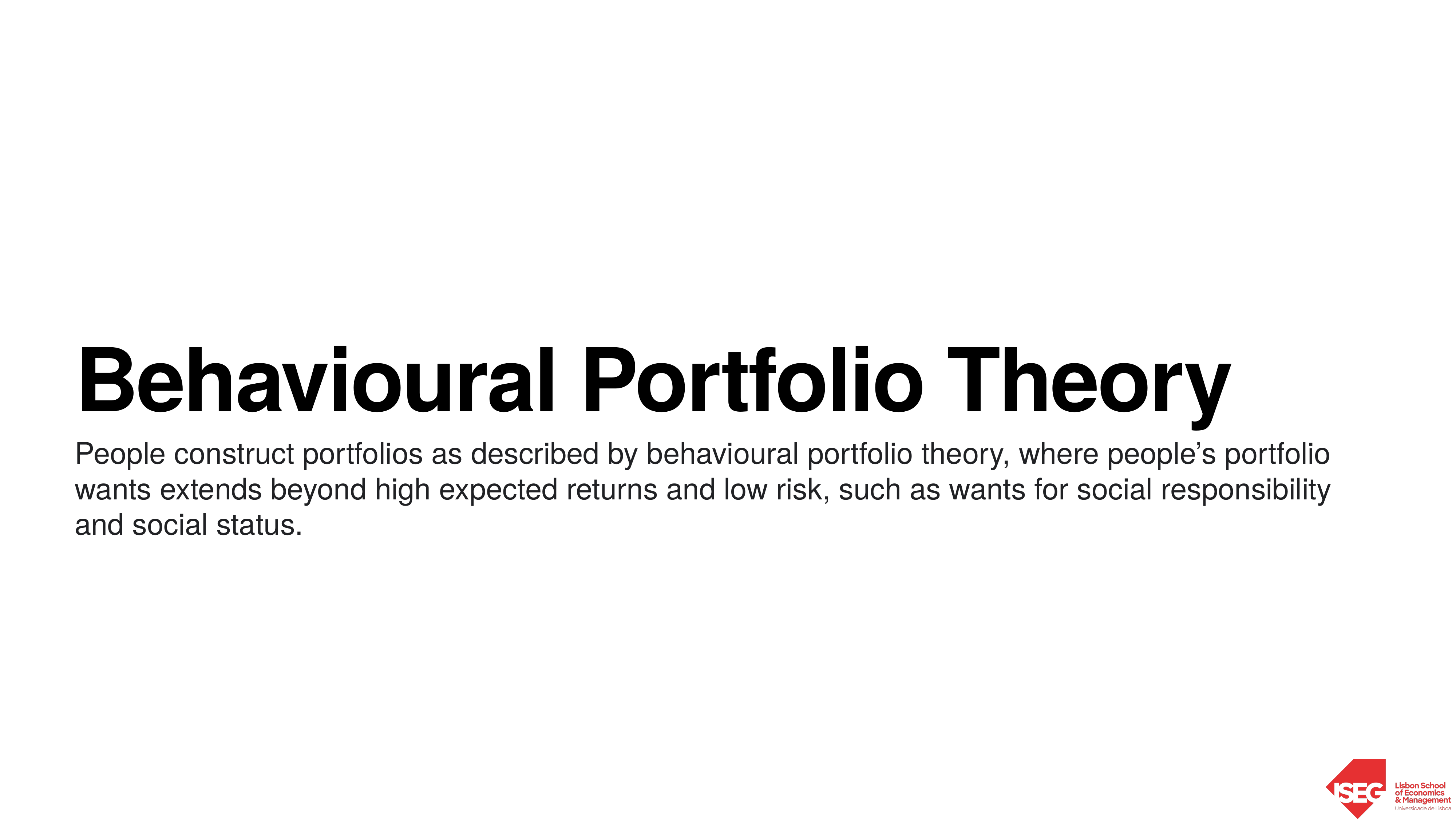

# Behavioural Portfolio Theory
People construct portfolios as described by behavioural portfolio theory, where people’s portfolio wants extends beyond high expected returns and low risk, such as wants for social responsibility and social status.
Behavioural Finance | Sandra Maximiano  						             Lecture 1|Nov 2 2021